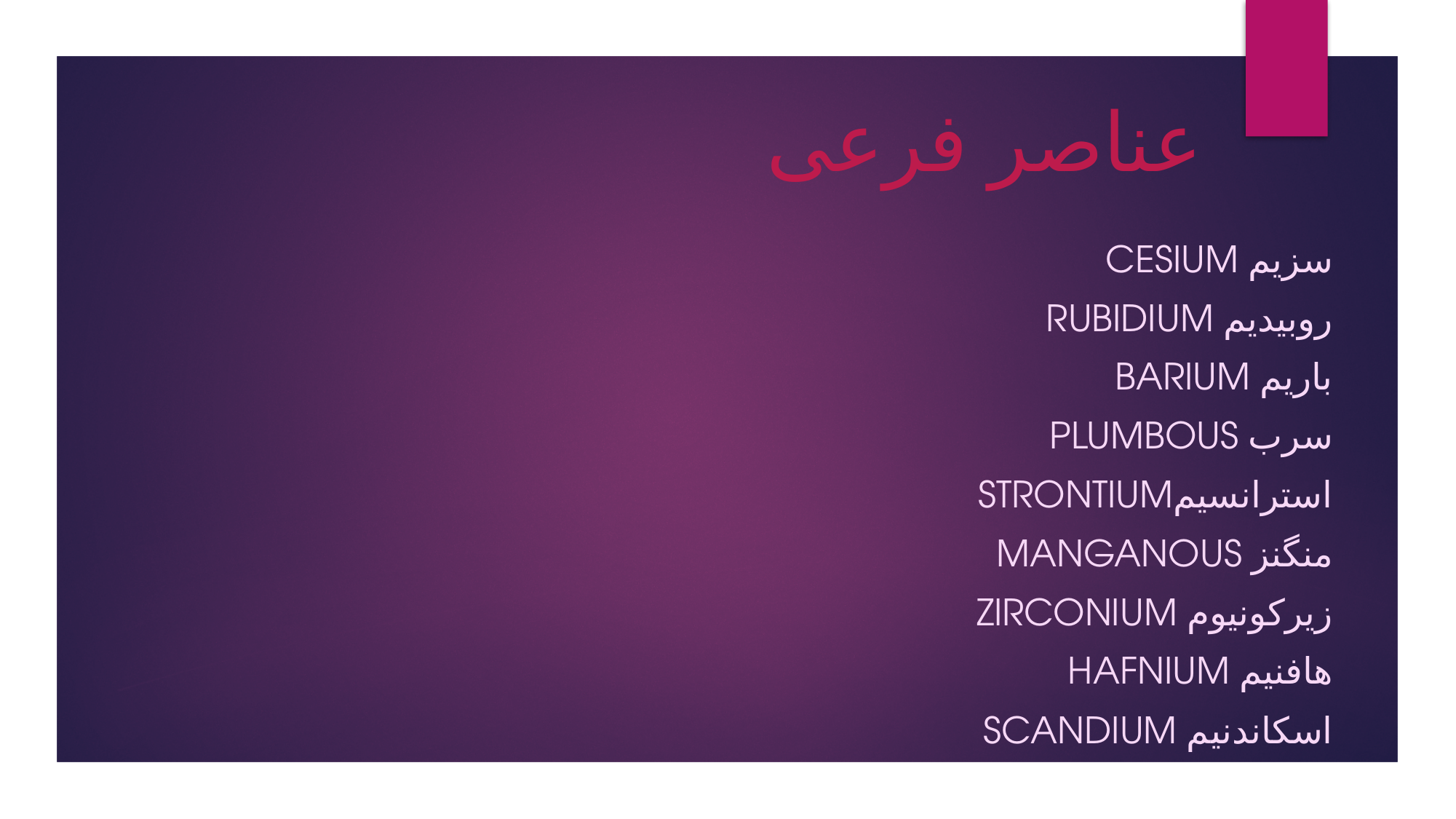

# عناصر فرعی
سزیم Cesium
روبیدیم Rubidium
باریم Barium
سرب Plumbous
استرانسیمStrontium
منگنز Manganous
زیرکونیوم Zirconium
هافنیم Hafnium
اسکاندنیم Scandium
کبالت Cobaltous
 نیکل Nickel
لیتیم Lithium
وانادیم vanadium
کرم chromium
تیتانیم Titanium
گالیم Gallium
ژرمانیم Germanium